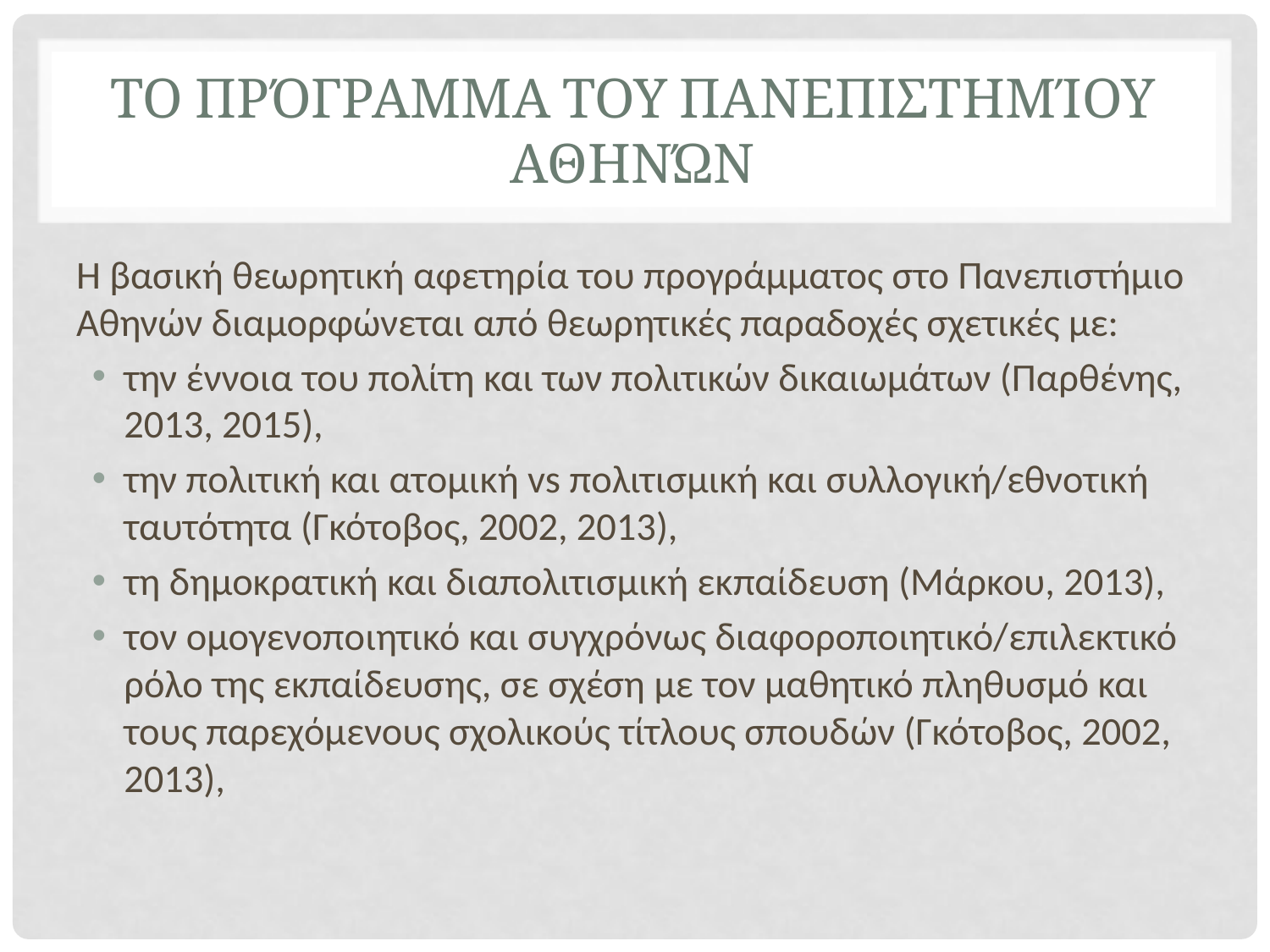

# Το Πρόγραμμα του Πανεπιστημίου Αθηνών
Η βασική θεωρητική αφετηρία του προγράμματος στο Πανεπιστήμιο Αθηνών διαμορφώνεται από θεωρητικές παραδοχές σχετικές με:
την έννοια του πολίτη και των πολιτικών δικαιωμάτων (Παρθένης, 2013, 2015),
την πολιτική και ατομική vs πολιτισμική και συλλογική/εθνοτική ταυτότητα (Γκότοβος, 2002, 2013),
τη δημοκρατική και διαπολιτισμική εκπαίδευση (Μάρκου, 2013),
τον ομογενοποιητικό και συγχρόνως διαφοροποιητικό/επιλεκτικό ρόλο της εκπαίδευσης, σε σχέση με τον μαθητικό πληθυσμό και τους παρεχόμενους σχολικούς τίτλους σπουδών (Γκότοβος, 2002, 2013),